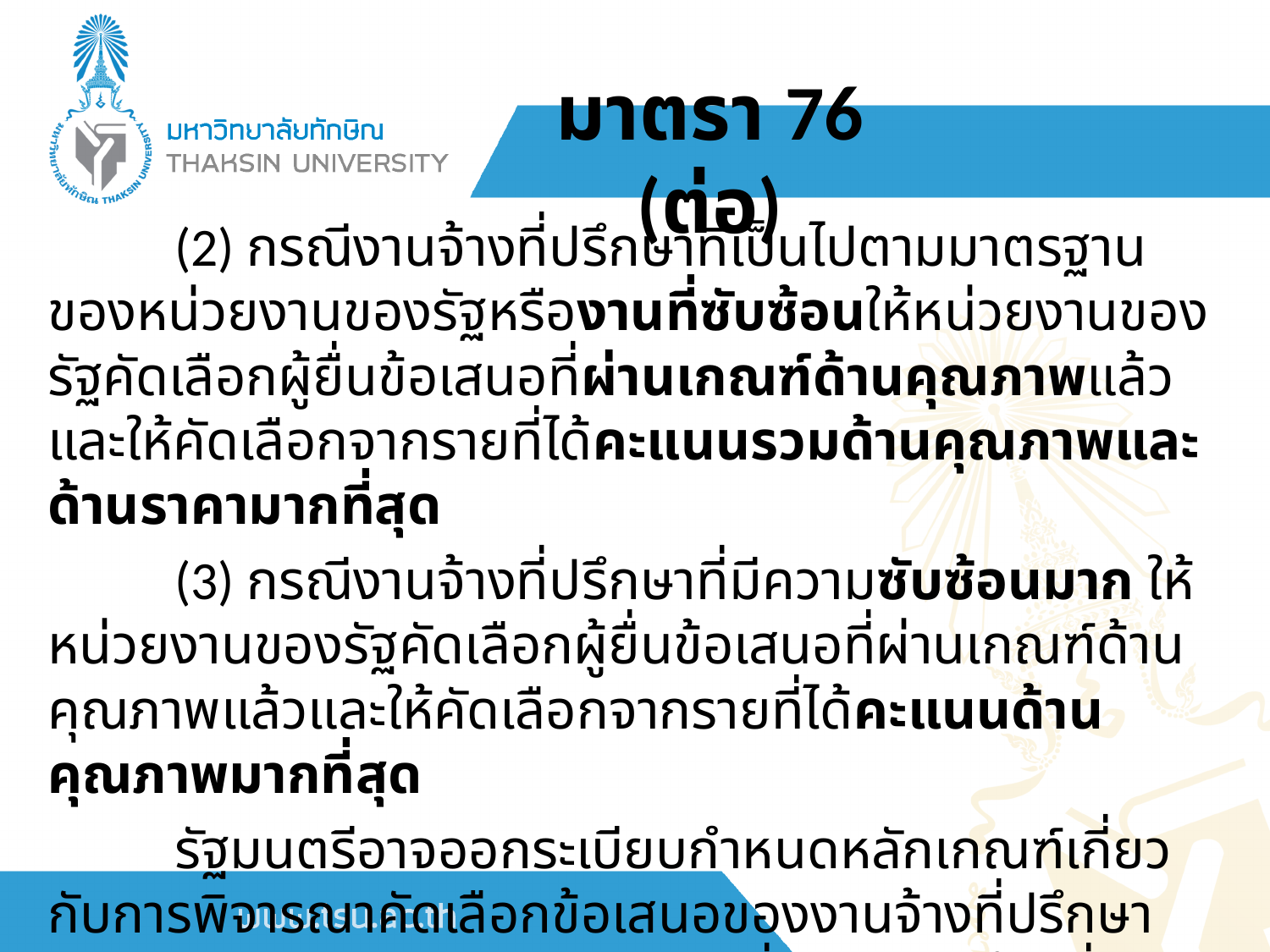

# มาตรา 76 (ต่อ)
	(2) กรณีงานจ้างที่ปรึกษาที่เป็นไปตามมาตรฐานของหน่วยงานของรัฐหรืองานที่ซับซ้อนให้หน่วยงานของรัฐคัดเลือกผู้ยื่นข้อเสนอที่ผ่านเกณฑ์ด้านคุณภาพแล้วและให้คัดเลือกจากรายที่ได้คะแนนรวมด้านคุณภาพและด้านราคามากที่สุด
	(3) กรณีงานจ้างที่ปรึกษาที่มีความซับซ้อนมาก ให้หน่วยงานของรัฐคัดเลือกผู้ยื่นข้อเสนอที่ผ่านเกณฑ์ด้านคุณภาพแล้วและให้คัดเลือกจากรายที่ได้คะแนนด้านคุณภาพมากที่สุด
	รัฐมนตรีอาจออกระเบียบกำหนดหลักเกณฑ์เกี่ยวกับการพิจารณาคัดเลือกข้อเสนอของงานจ้างที่ปรึกษาประเภทใด หรือกำหนดรายละเอียดอื่นของงานจ้างที่ปรึกษาตามวรรคหนึ่งเพิ่มเติมได้ตามความจำเป็นเพื่อประโยชน์ในการดำเนินการ